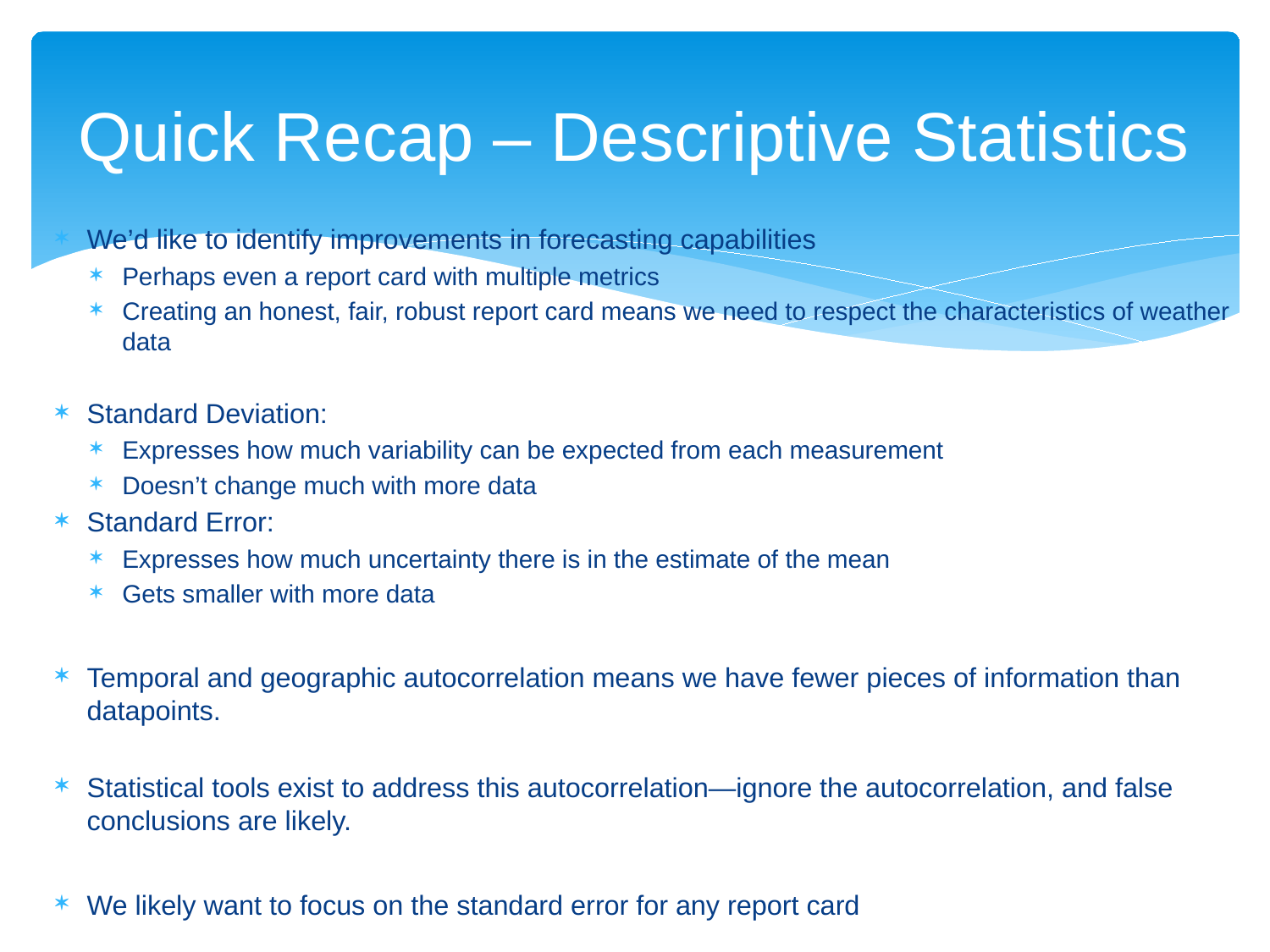

# Quick Recap – Descriptive Statistics
We’d like to identify improvements in forecasting capabilities
Perhaps even a report card with multiple metrics
Creating an honest, fair, robust report card means we need to respect the characteristics of weather data

Standard Deviation:
Expresses how much variability can be expected from each measurement
Doesn’t change much with more data
Standard Error:
Expresses how much uncertainty there is in the estimate of the mean
Gets smaller with more data

Temporal and geographic autocorrelation means we have fewer pieces of information than datapoints.

Statistical tools exist to address this autocorrelation—ignore the autocorrelation, and false conclusions are likely.

We likely want to focus on the standard error for any report card